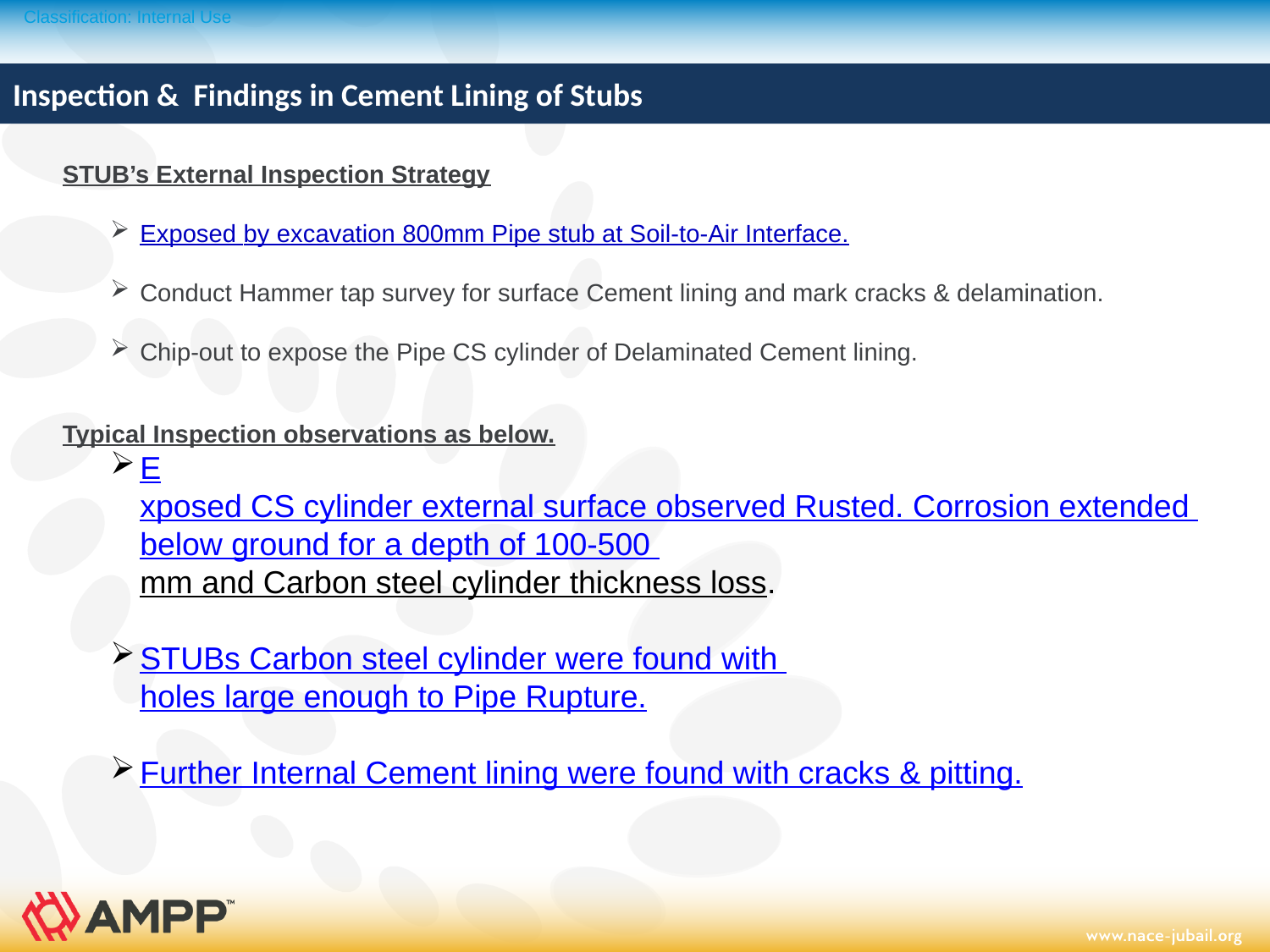

# Inspection &  Findings in Cement Lining of Stubs
STUB’s External Inspection Strategy

Exposed by excavation 800mm Pipe stub at Soil-to-Air Interface.

Conduct Hammer tap survey for surface Cement lining and mark cracks & delamination.

Chip-out to expose the Pipe CS cylinder of Delaminated Cement lining.

Typical Inspection observations as below.
Exposed CS cylinder external surface observed Rusted. Corrosion extended below ground for a depth of 100-500 mm and Carbon steel cylinder thickness loss.

STUBs Carbon steel cylinder were found with holes large enough to Pipe Rupture.

Further Internal Cement lining were found with cracks & pitting.